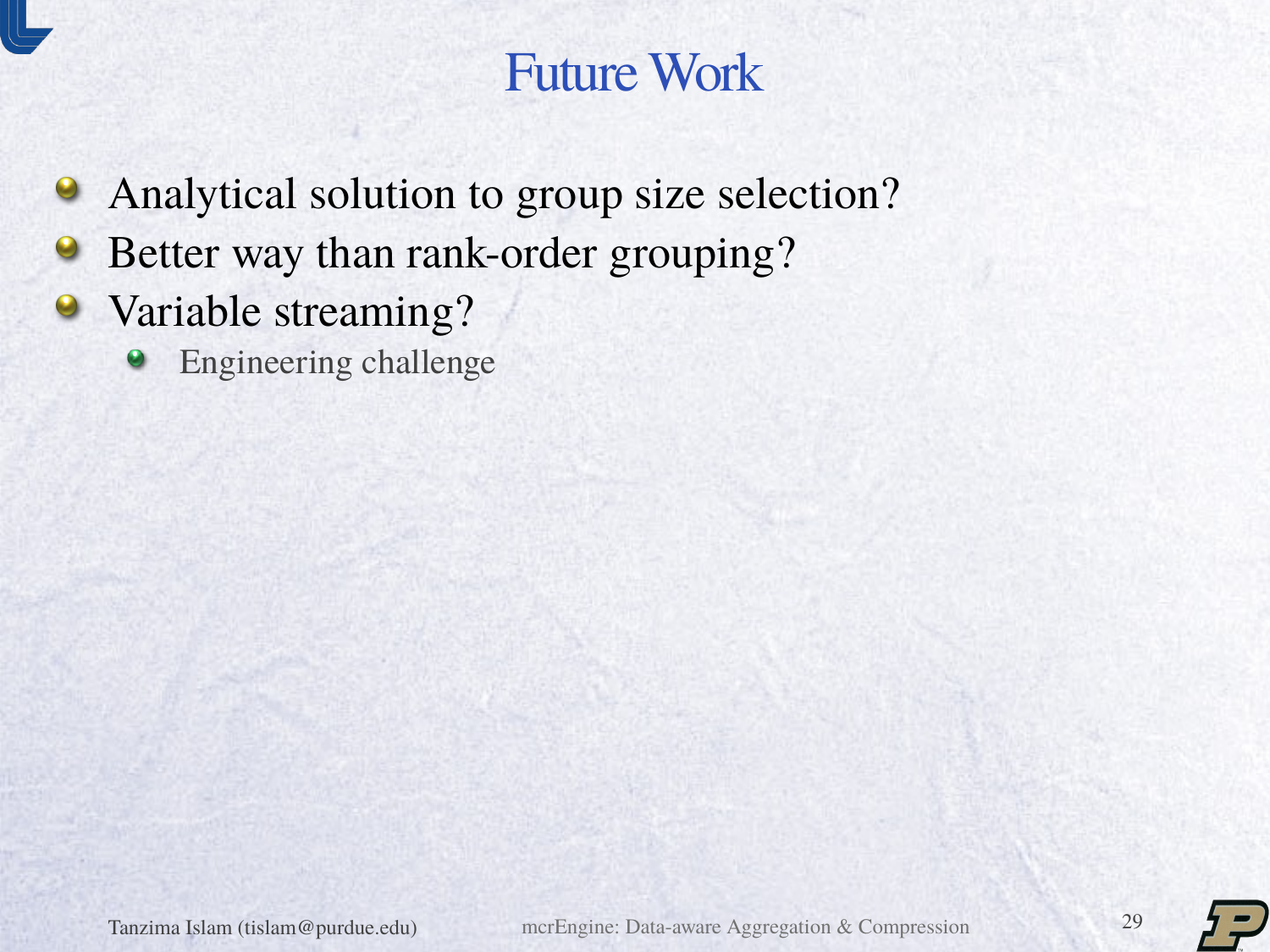

# Future Work
Analytical solution to group size selection?
Better way than rank-order grouping?
Variable streaming?
Engineering challenge
Tanzima Islam (tislam@purdue.edu)
mcrEngine: Data-aware Aggregation & Compression